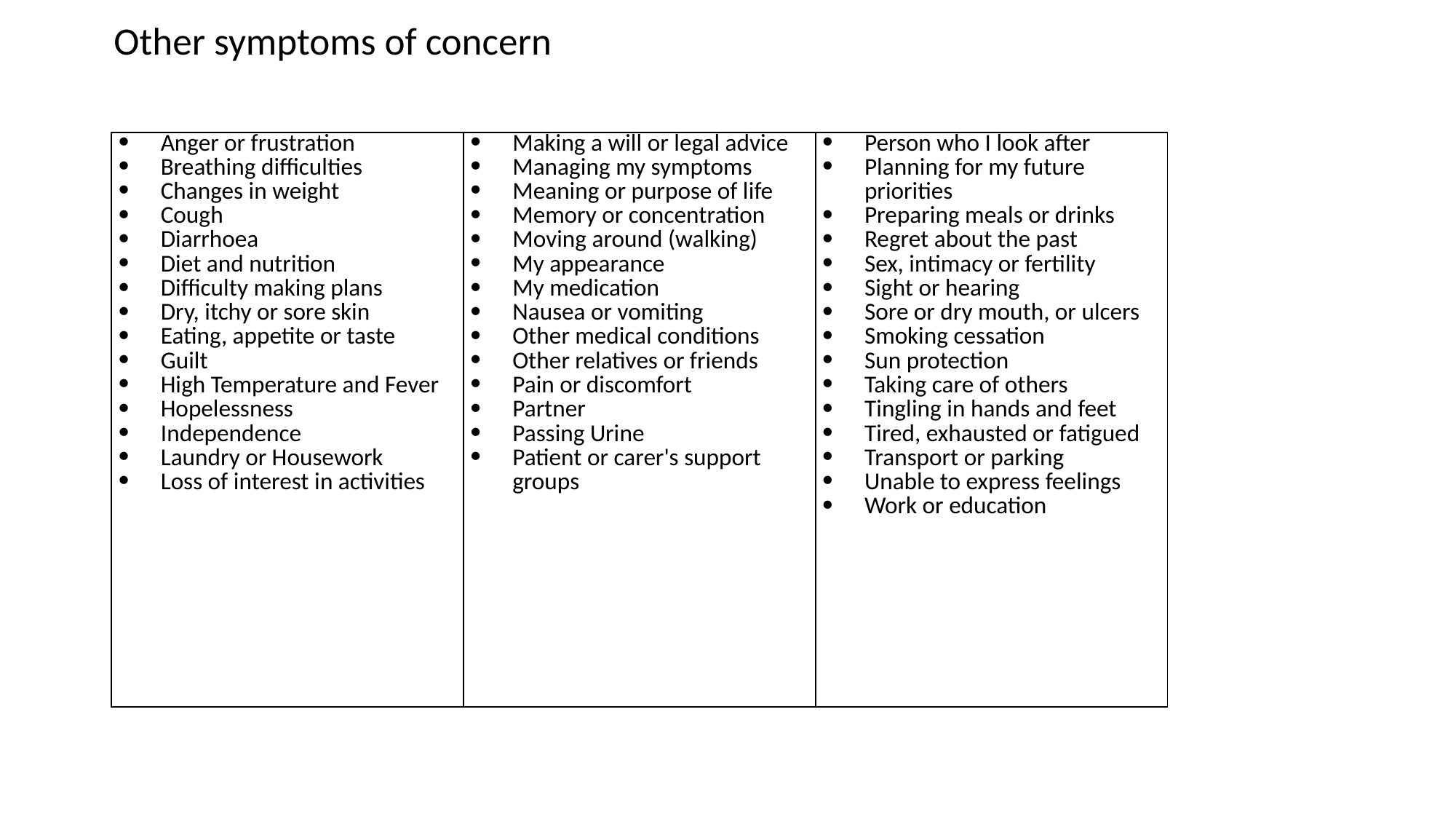

# Other symptoms of concern
| Anger or frustration Breathing difficulties Changes in weight Cough Diarrhoea Diet and nutrition Difficulty making plans Dry, itchy or sore skin Eating, appetite or taste Guilt High Temperature and Fever Hopelessness Independence Laundry or Housework Loss of interest in activities | Making a will or legal advice Managing my symptoms Meaning or purpose of life Memory or concentration Moving around (walking) My appearance My medication Nausea or vomiting Other medical conditions Other relatives or friends Pain or discomfort Partner Passing Urine Patient or carer's support groups | Person who I look after Planning for my future priorities Preparing meals or drinks Regret about the past Sex, intimacy or fertility Sight or hearing Sore or dry mouth, or ulcers Smoking cessation Sun protection Taking care of others Tingling in hands and feet Tired, exhausted or fatigued Transport or parking Unable to express feelings Work or education |
| --- | --- | --- |